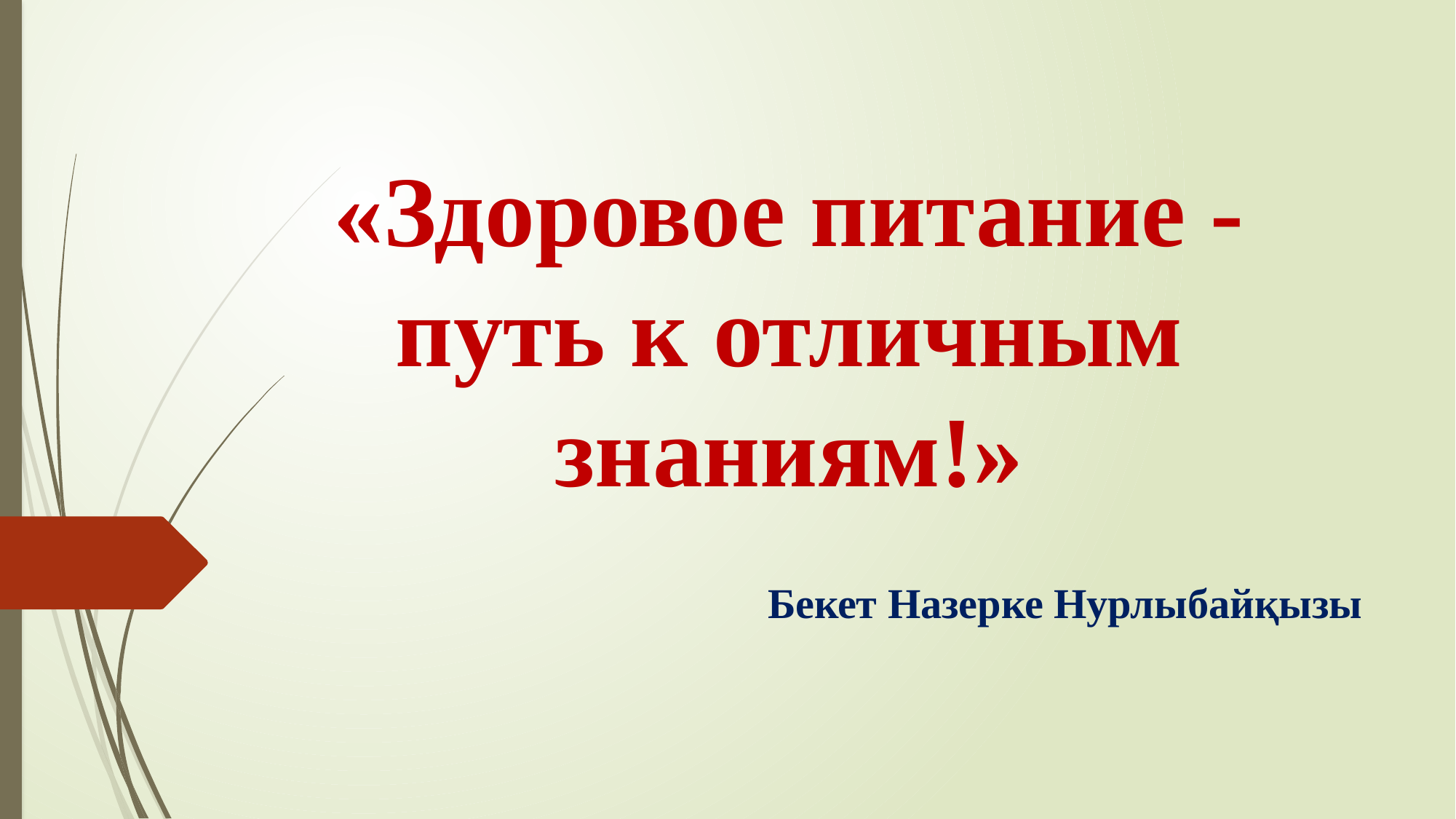

# «Здоровое питание - путь к отличным знаниям!»
Бекет Назерке Нурлыбайқызы